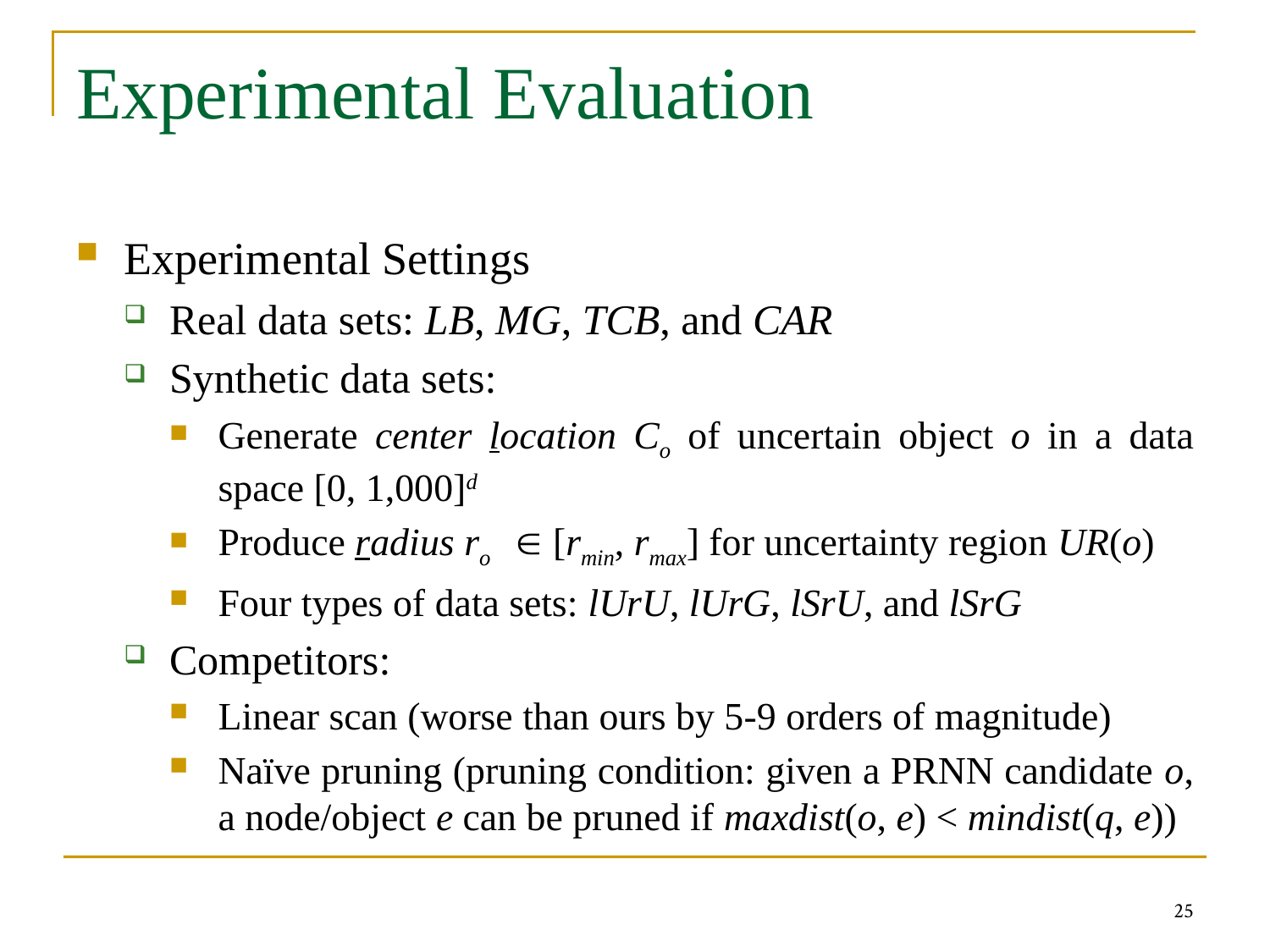

# Experimental Evaluation
Experimental Settings
Real data sets: LB, MG, TCB, and CAR
Synthetic data sets:
Generate center location Co of uncertain object o in a data space [0, 1,000]d
Produce radius ro  ∈ [rmin, rmax] for uncertainty region UR(o)
Four types of data sets: lUrU, lUrG, lSrU, and lSrG
Competitors:
Linear scan (worse than ours by 5-9 orders of magnitude)
Naïve pruning (pruning condition: given a PRNN candidate o, a node/object e can be pruned if maxdist(o, e) < mindist(q, e))
25